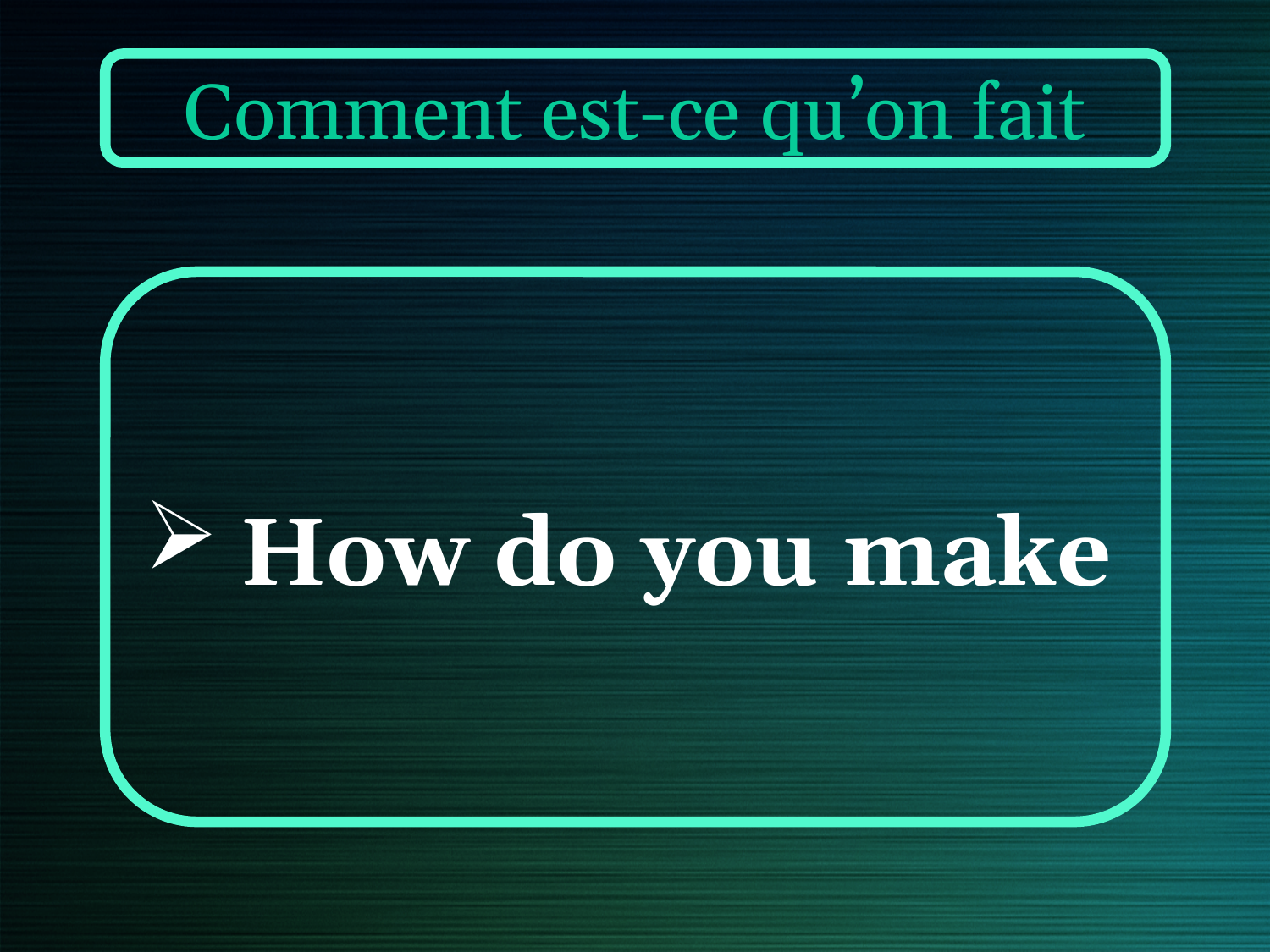

Comment est-ce qu’on fait
How do you make